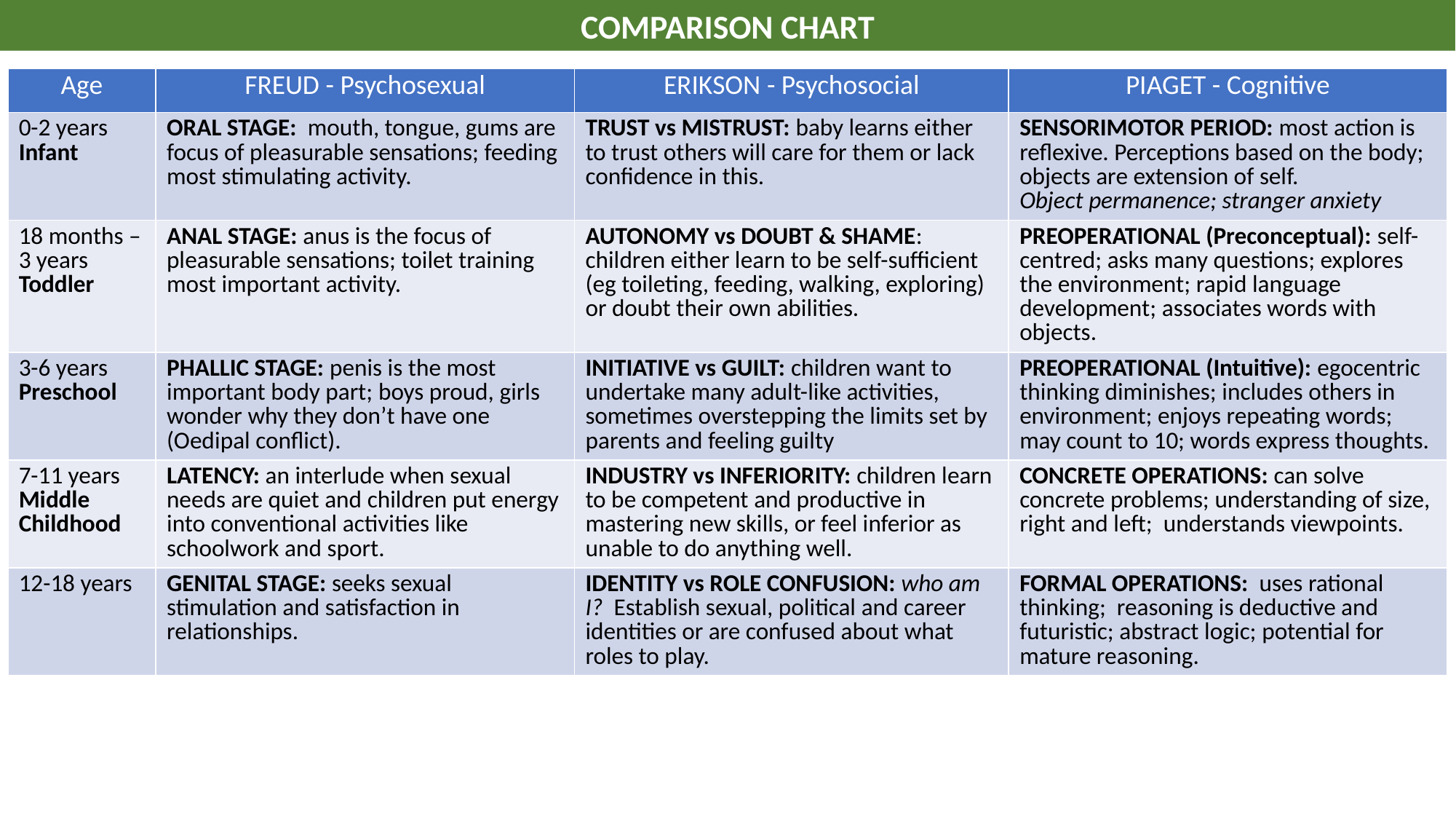

COMPARISON CHART
| Age | FREUD - Psychosexual | ERIKSON - Psychosocial | PIAGET - Cognitive |
| --- | --- | --- | --- |
| 0-2 years Infant | ORAL STAGE: mouth, tongue, gums are focus of pleasurable sensations; feeding most stimulating activity. | TRUST vs MISTRUST: baby learns either to trust others will care for them or lack confidence in this. | SENSORIMOTOR PERIOD: most action is reflexive. Perceptions based on the body; objects are extension of self. Object permanence; stranger anxiety |
| 18 months – 3 years Toddler | ANAL STAGE: anus is the focus of pleasurable sensations; toilet training most important activity. | AUTONOMY vs DOUBT & SHAME: children either learn to be self-sufficient (eg toileting, feeding, walking, exploring) or doubt their own abilities. | PREOPERATIONAL (Preconceptual): self-centred; asks many questions; explores the environment; rapid language development; associates words with objects. |
| 3-6 years Preschool | PHALLIC STAGE: penis is the most important body part; boys proud, girls wonder why they don’t have one (Oedipal conflict). | INITIATIVE vs GUILT: children want to undertake many adult-like activities, sometimes overstepping the limits set by parents and feeling guilty | PREOPERATIONAL (Intuitive): egocentric thinking diminishes; includes others in environment; enjoys repeating words; may count to 10; words express thoughts. |
| 7-11 years Middle Childhood | LATENCY: an interlude when sexual needs are quiet and children put energy into conventional activities like schoolwork and sport. | INDUSTRY vs INFERIORITY: children learn to be competent and productive in mastering new skills, or feel inferior as unable to do anything well. | CONCRETE OPERATIONS: can solve concrete problems; understanding of size, right and left; understands viewpoints. |
| 12-18 years | GENITAL STAGE: seeks sexual stimulation and satisfaction in relationships. | IDENTITY vs ROLE CONFUSION: who am I? Establish sexual, political and career identities or are confused about what roles to play. | FORMAL OPERATIONS: uses rational thinking; reasoning is deductive and futuristic; abstract logic; potential for mature reasoning. |